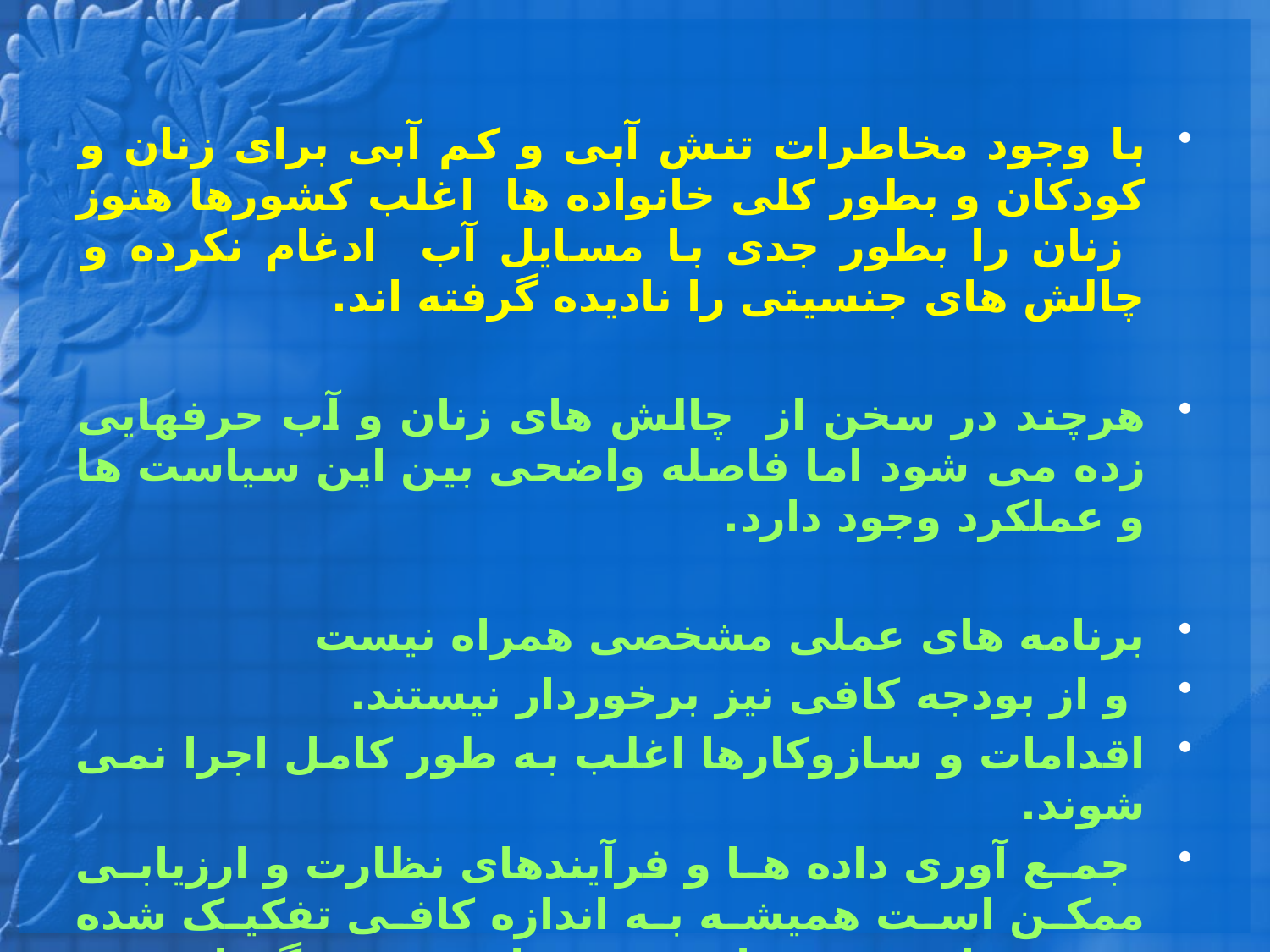

با وجود مخاطرات تنش آبی و کم آبی برای زنان و کودکان و بطور کلی خانواده ها  اغلب کشورها هنوز  زنان را بطور جدی با مسایل آب  ادغام نکرده و چالش های جنسیتی را نادیده گرفته اند.

هرچند در سخن از  چالش های زنان و آب حرفهایی زده می شود اما فاصله واضحی بین این سیاست ها و عملکرد وجود دارد.

برنامه های عملی مشخصی همراه نیست
 و از بودجه کافی نیز برخوردار نیستند.
اقدامات و سازوکارها اغلب به طور کامل اجرا نمی شوند.
 جمع آوری داده ها و فرآیندهای نظارت و ارزیابی ممکن است همیشه به اندازه کافی تفکیک شده نیست  تا جنسیت واقعی و پویایی قدرت گنجاندن در چارچوب مدیریت یکپارچه آب  رخ دهد.